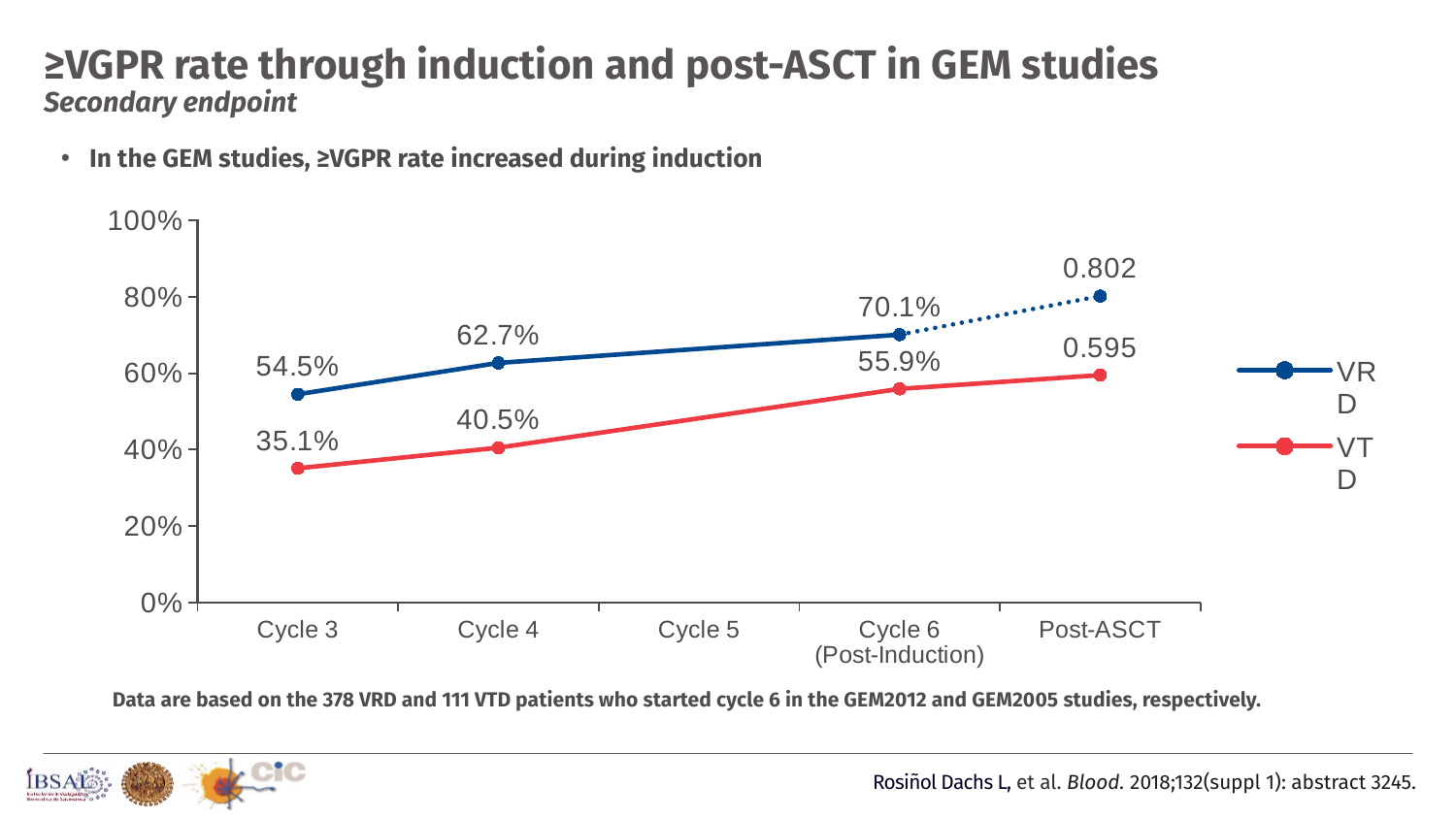

# ≥VGPR rate through induction and post-ASCT in GEM studies Secondary endpoint
In the GEM studies, ≥VGPR rate increased during induction

### Chart

| Category | VRD | VTD | vrd2 | vtd2 |
|---|---|---|---|---|
| Cycle 3 | 0.545 | 0.351 | None | None |
| Cycle 4 | 0.627 | 0.405 | None | None |
| Cycle 5 | None | None | None | None |
| Cycle 6
(Post-Induction) | 0.701 | 0.559 | 0.701 | 0.559 |
| Post-ASCT | None | None | 0.802 | 0.595 |
Data are based on the 378 VRD and 111 VTD patients who started cycle 6 in the GEM2012 and GEM2005 studies, respectively.

Rosiñol Dachs L, et al. Blood. 2018;132(suppl 1): abstract 3245.